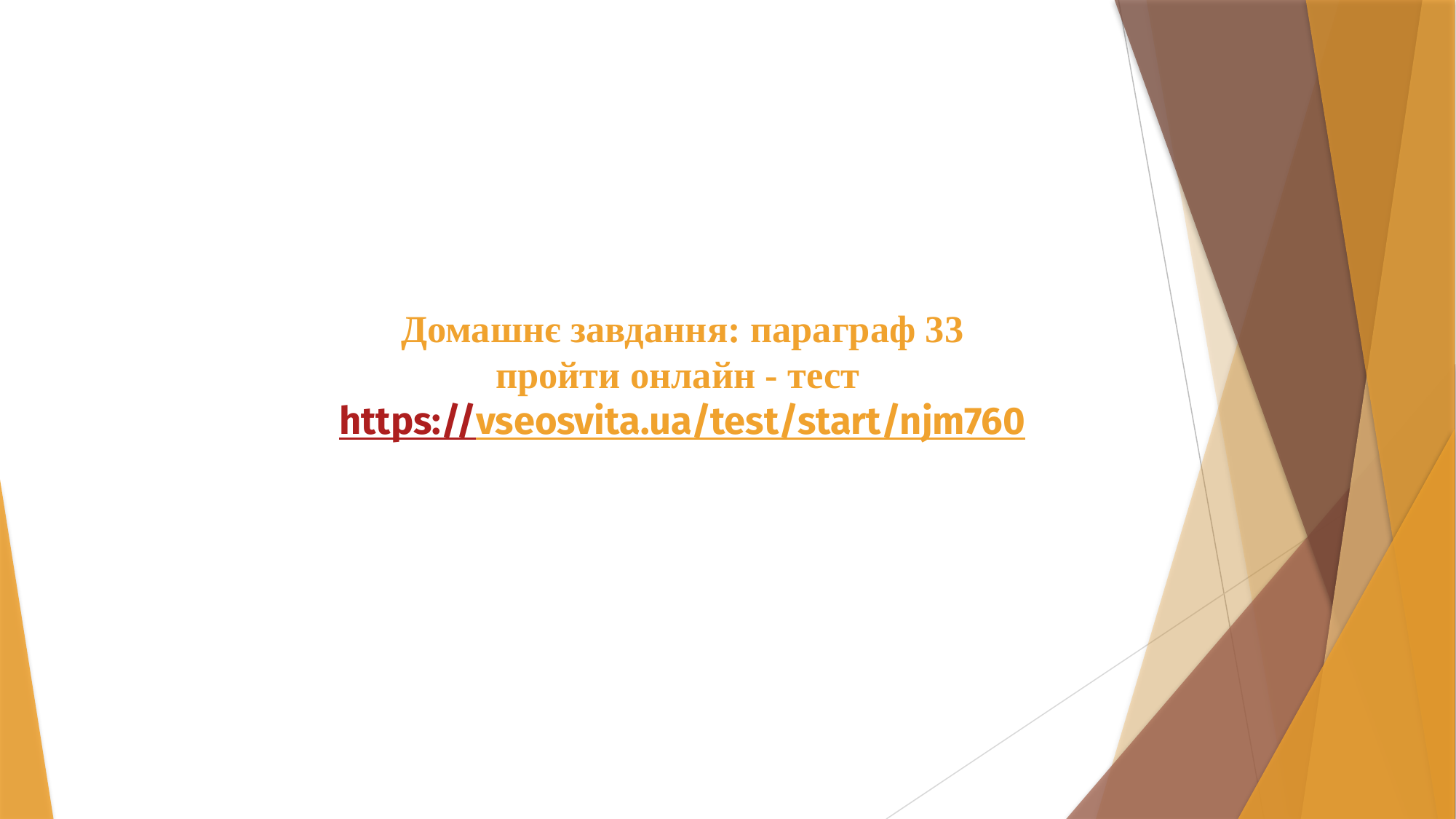

# Домашнє завдання: параграф 33 пройти онлайн - тест https://vseosvita.ua/test/start/njm760